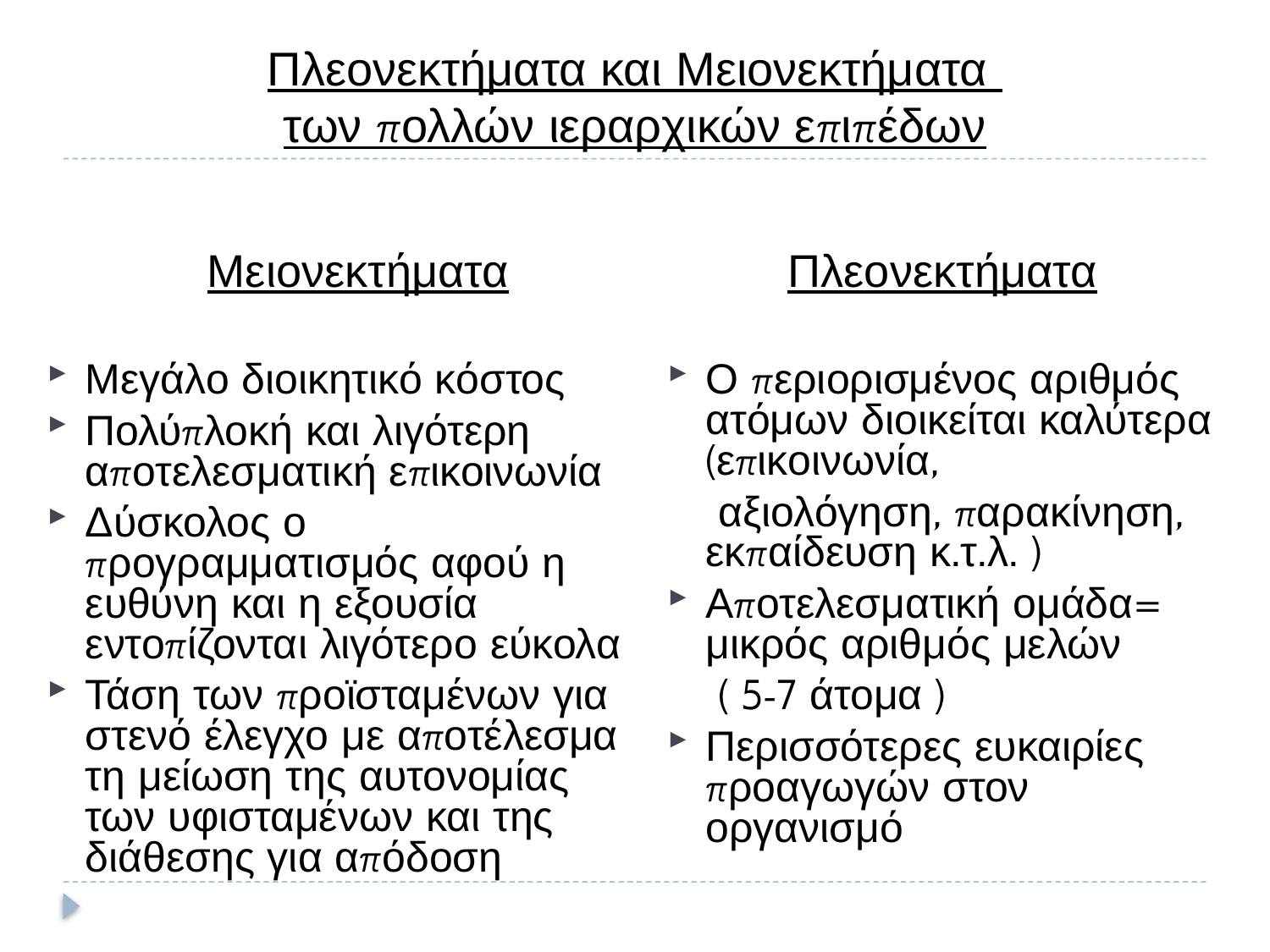

# Πλεονεκτήματα και Μειονεκτήματα των πολλών ιεραρχικών επιπέδων
  Μειονεκτήματα

Μεγάλο διοικητικό κόστος
Πολύπλοκή και λιγότερη αποτελεσματική επικοινωνία
Δύσκολος ο προγραμματισμός αφού η ευθύνη και η εξουσία εντοπίζονται λιγότερο εύκολα
Τάση των προϊσταμένων για στενό έλεγχο με αποτέλεσμα τη μείωση της αυτονομίας των υφισταμένων και της διάθεσης για απόδοση
Πλεονεκτήματα

Ο περιορισμένος αριθμός ατόμων διοικείται καλύτερα (επικοινωνία,
    αξιολόγηση, παρακίνηση, εκπαίδευση κ.τ.λ. )
Αποτελεσματική ομάδα= μικρός αριθμός μελών
    ( 5-7 άτομα )
Περισσότερες ευκαιρίες προαγωγών στον οργανισμό